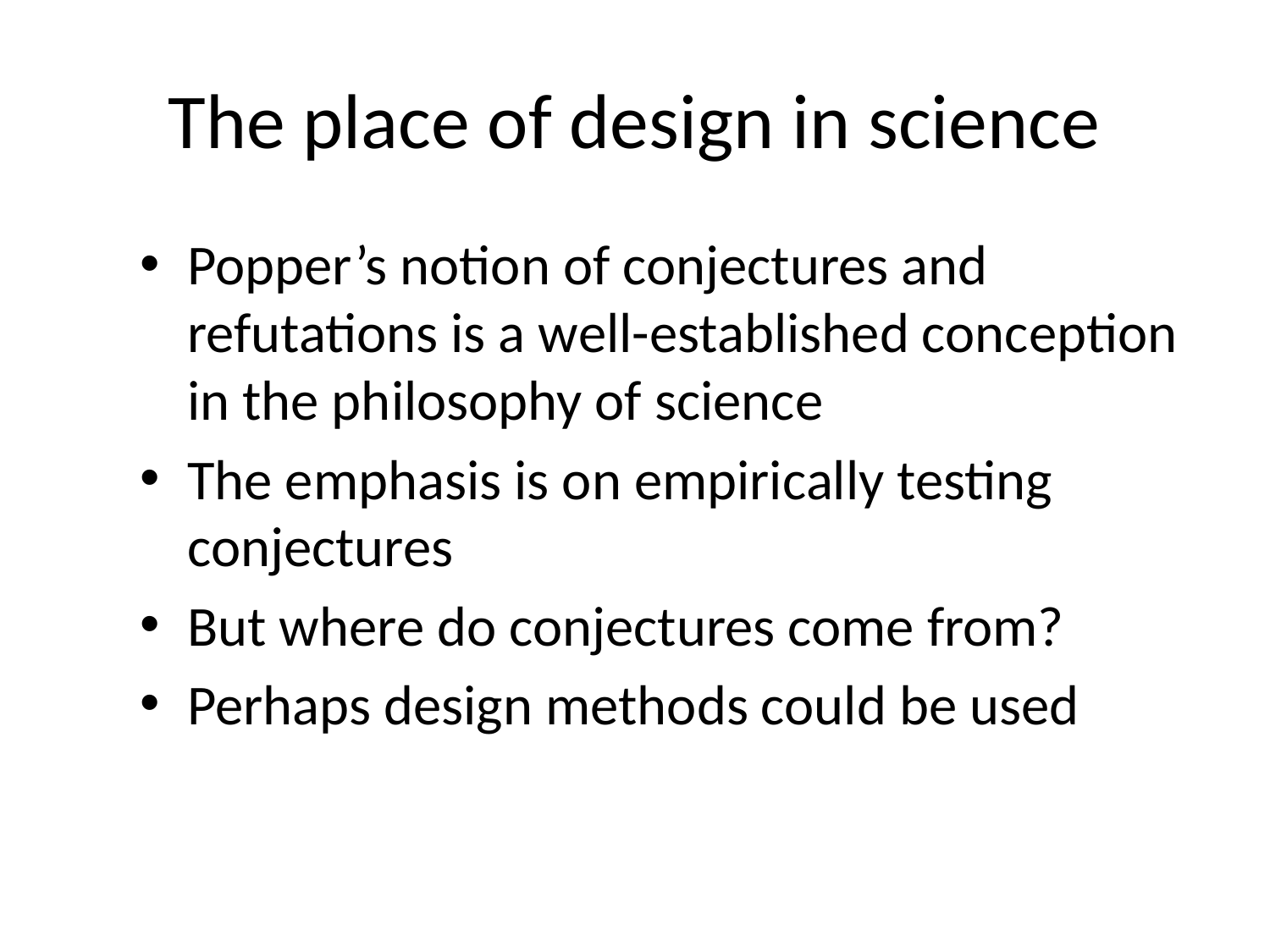

# The place of design in science
Popper’s notion of conjectures and refutations is a well-established conception in the philosophy of science
The emphasis is on empirically testing conjectures
But where do conjectures come from?
Perhaps design methods could be used